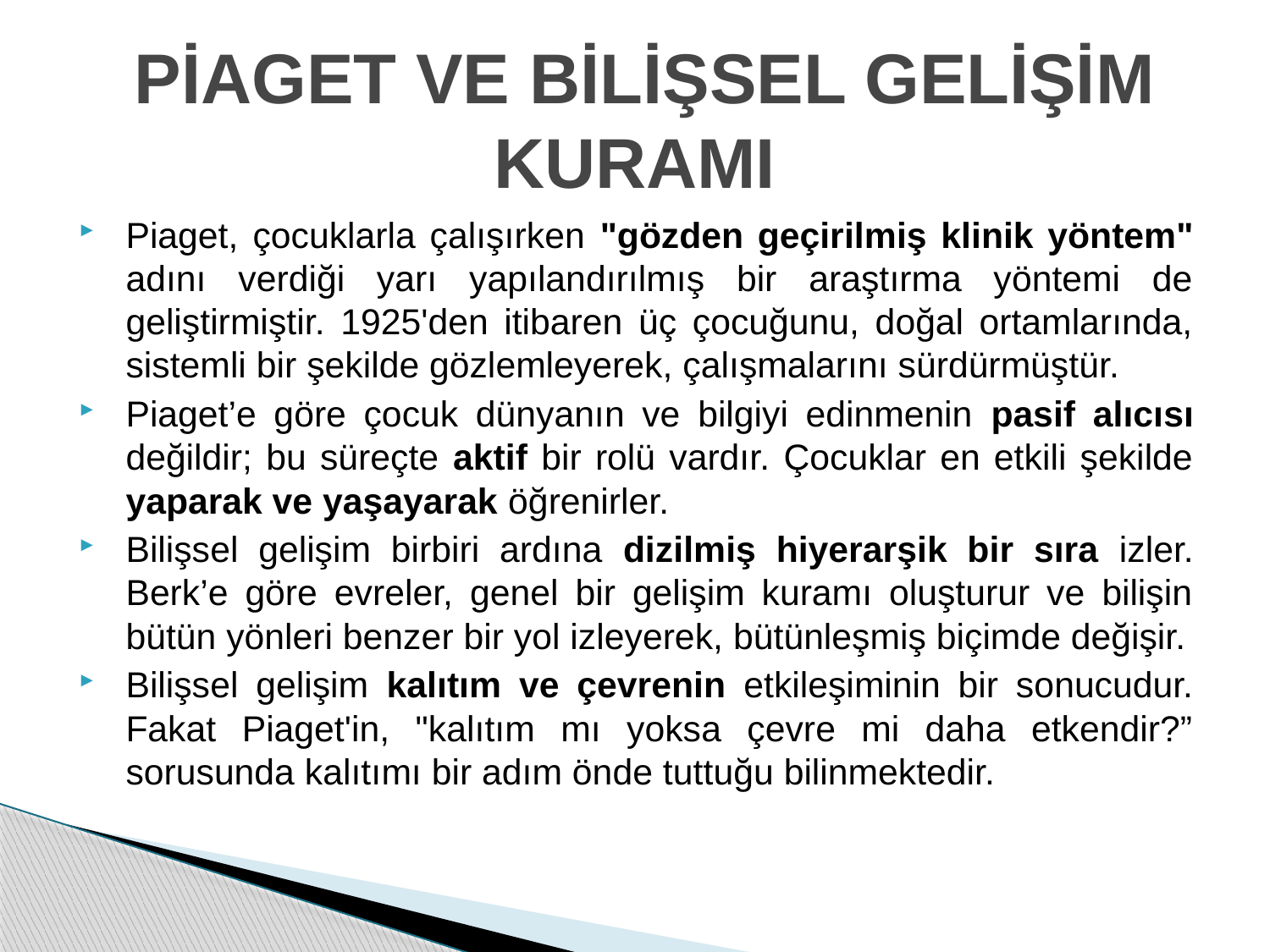

# PİAGET VE BİLİŞSEL GELİŞİM KURAMI
Piaget, çocuklarla çalışırken "gözden geçirilmiş klinik yöntem" adını verdiği yarı yapılandırılmış bir araştırma yöntemi de geliştirmiştir. 1925'den itibaren üç çocuğunu, doğal ortamlarında, sistemli bir şekilde gözlemleyerek, çalışmalarını sürdürmüştür.
Piaget’e göre çocuk dünyanın ve bilgiyi edinmenin pasif alıcısı değildir; bu süreçte aktif bir rolü vardır. Çocuklar en etkili şekilde yaparak ve yaşayarak öğrenirler.
Bilişsel gelişim birbiri ardına dizilmiş hiyerarşik bir sıra izler. Berk’e göre evreler, genel bir gelişim kuramı oluşturur ve bilişin bütün yönleri benzer bir yol izleyerek, bütünleşmiş biçimde değişir.
Bilişsel gelişim kalıtım ve çevrenin etkileşiminin bir sonucudur. Fakat Piaget'in, "kalıtım mı yoksa çevre mi daha etkendir?” sorusunda kalıtımı bir adım önde tuttuğu bilinmektedir.